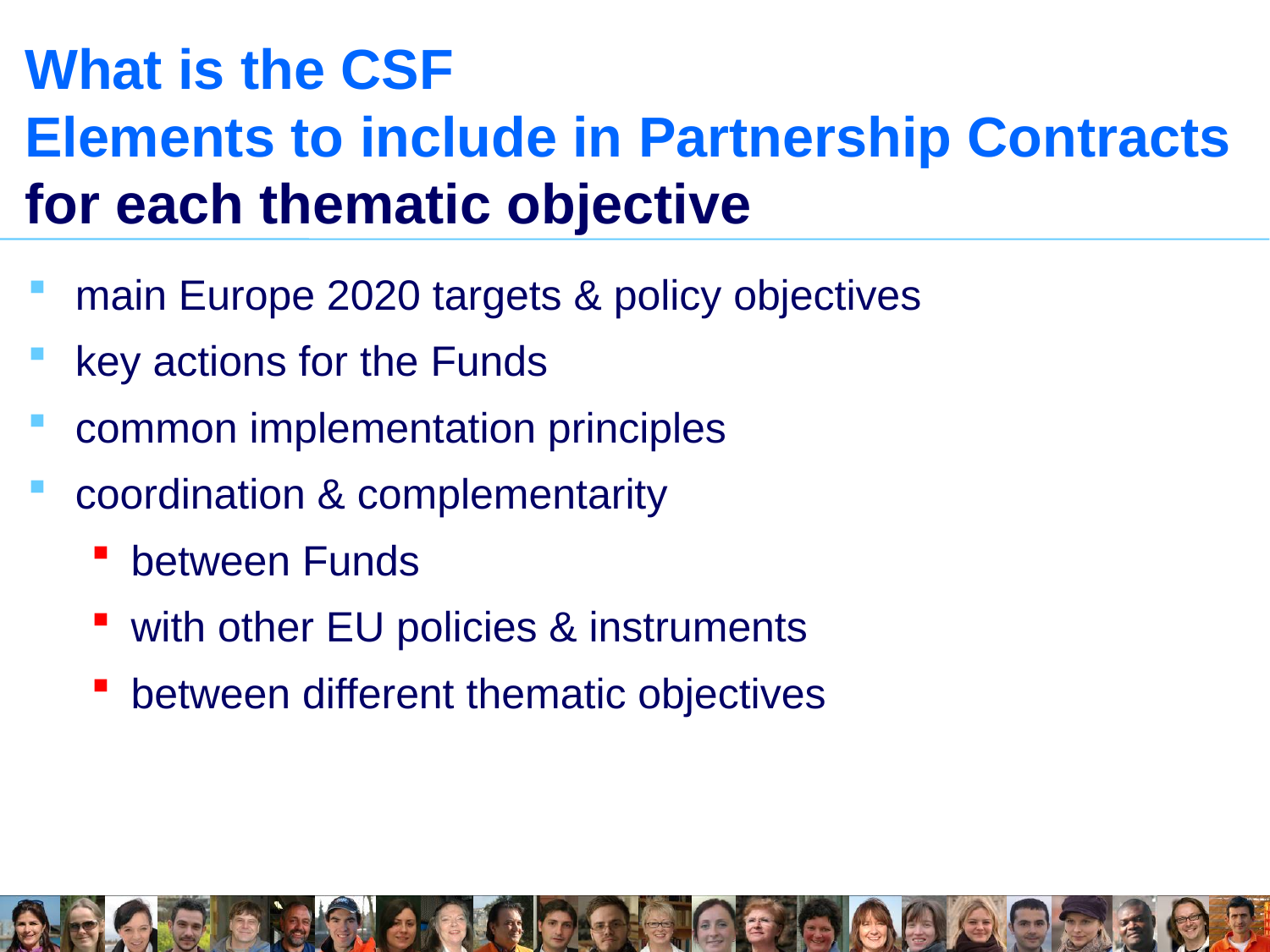

# What is the CSF Elements to include in Partnership Contracts for each thematic objective
main Europe 2020 targets & policy objectives
key actions for the Funds
common implementation principles
coordination & complementarity
between Funds
with other EU policies & instruments
between different thematic objectives